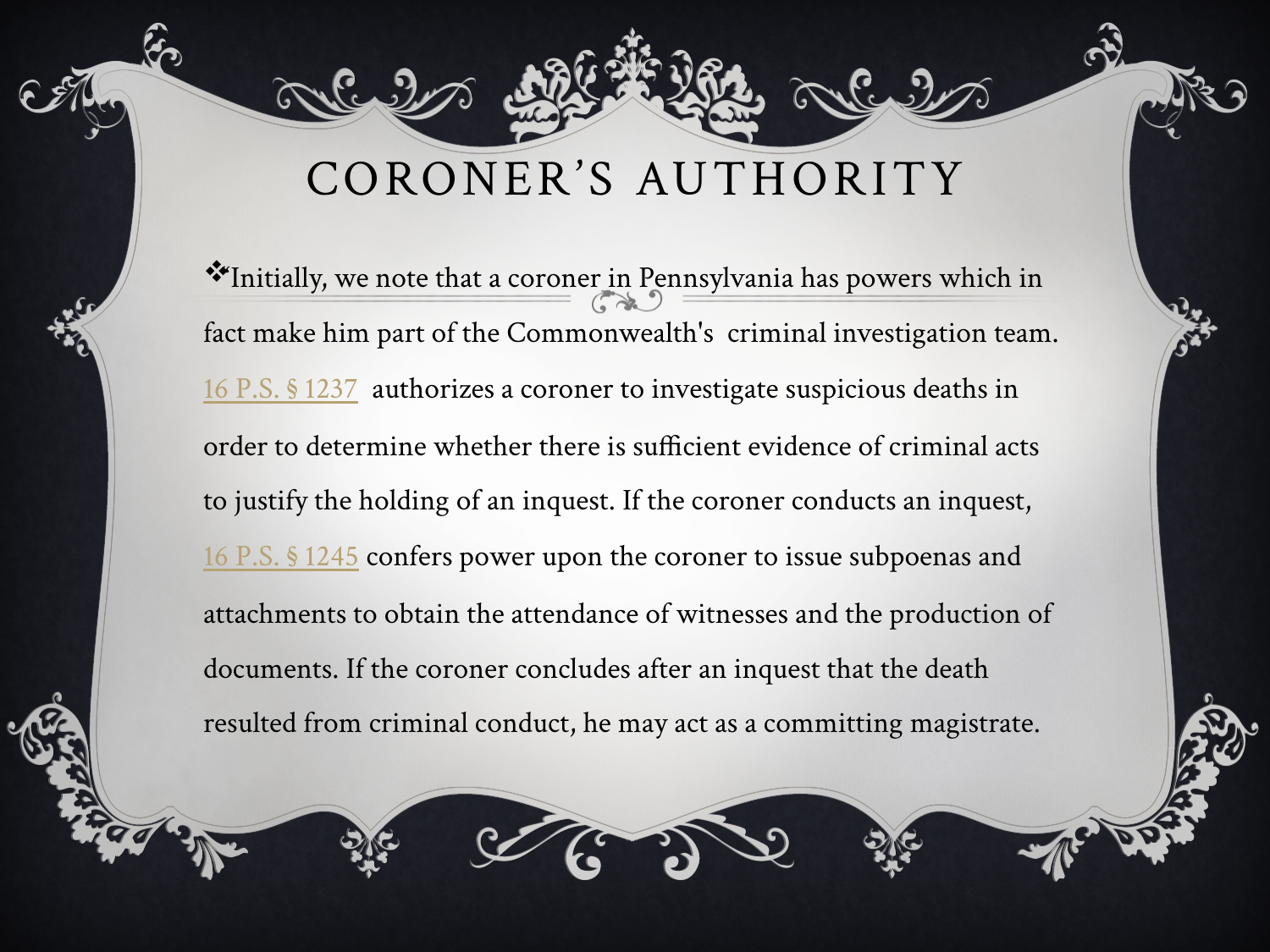

# Coroner’s authority
“Initially, we note that a coroner in Pennsylvania has powers which in fact make him part of the Commonwealth's  criminal investigation team. 16 P.S. § 1237  authorizes a coroner to investigate suspicious deaths in order to determine whether there is sufficient evidence of criminal acts to justify the holding of an inquest. If the coroner conducts an inquest, 16 P.S. § 1245 confers power upon the coroner to issue subpoenas and attachments to obtain the attendance of witnesses and the production of documents. If the coroner concludes after an inquest that the death resulted from criminal conduct, he may act as a committing magistrate.